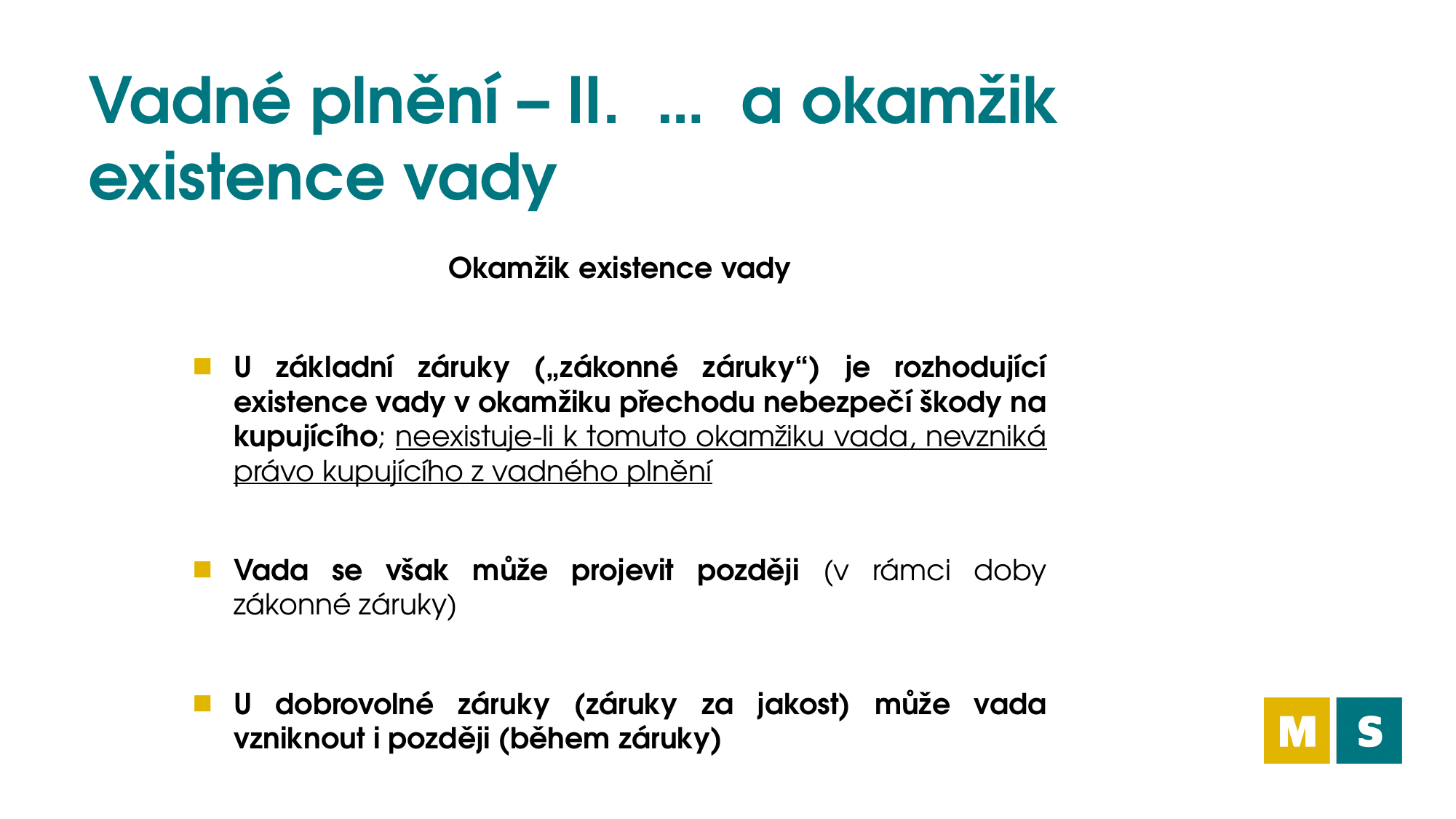

# Vadné plnění – II.  …  a okamžik existence vady

Okamžik existence vady

U základní záruky („zákonné záruky“) je rozhodující existence vady v okamžiku přechodu nebezpečí škody na kupujícího; neexistuje-li k tomuto okamžiku vada, nevzniká právo kupujícího z vadného plnění

Vada se však může projevit později (v rámci doby zákonné záruky)

U dobrovolné záruky (záruky za jakost) může vada vzniknout i později (během záruky)